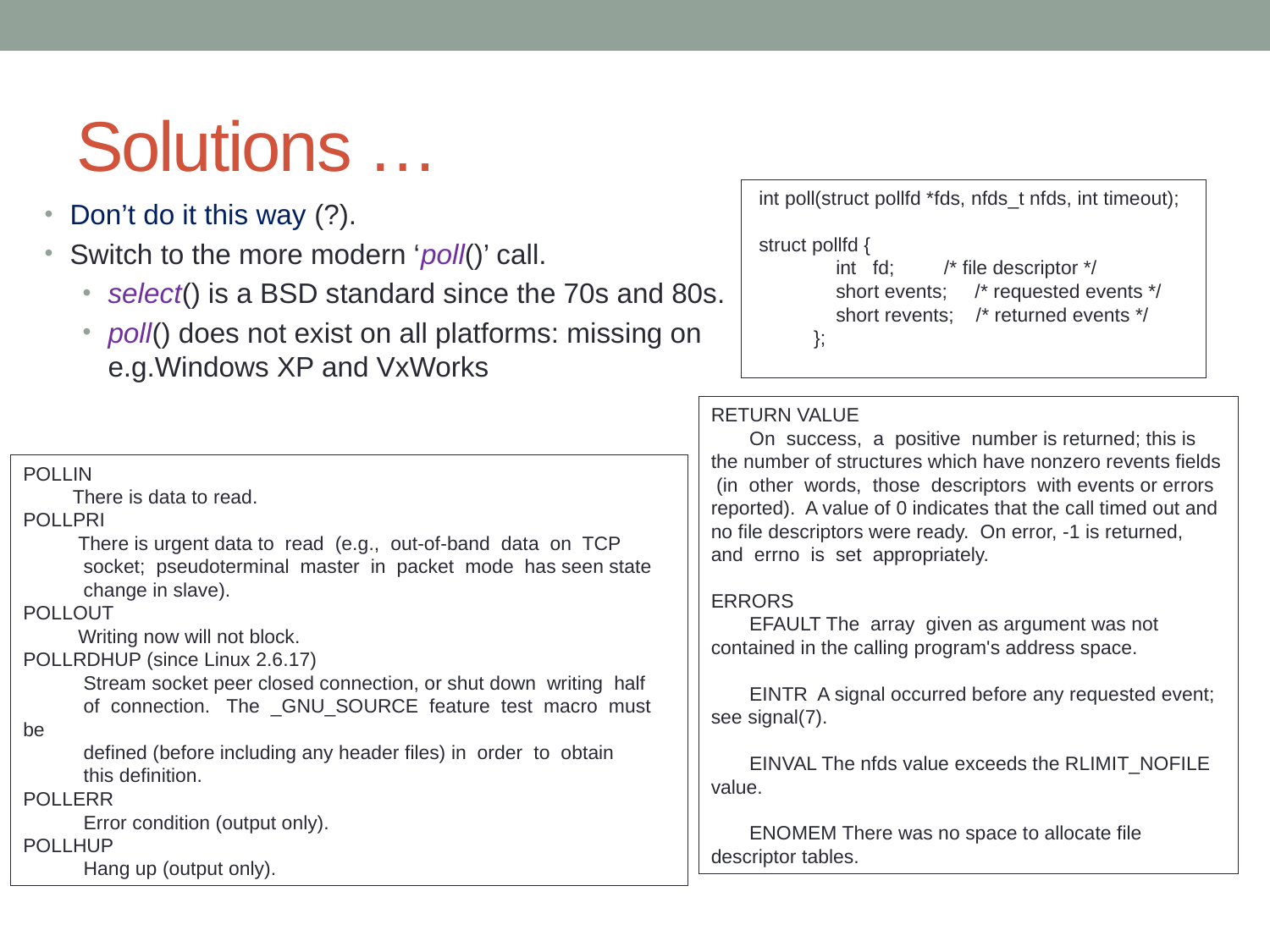

# Solutions …
 int poll(struct pollfd *fds, nfds_t nfds, int timeout);

 struct pollfd {
               int   fd;         /* file descriptor */
               short events;     /* requested events */
               short revents;    /* returned events */
           };

Don’t do it this way (?).
Switch to the more modern ‘poll()’ call.
select() is a BSD standard since the 70s and 80s.
poll() does not exist on all platforms: missing on e.g.Windows XP and VxWorks

RETURN VALUE
       On  success,  a  positive  number is returned; this is the number of structures which have nonzero revents fields  (in  other  words,  those  descriptors  with events or errors reported).  A value of 0 indicates that the call timed out and
no file descriptors were ready.  On error, -1 is returned,  and  errno  is  set  appropriately.

ERRORS
       EFAULT The  array  given as argument was not contained in the calling program's address space.

       EINTR  A signal occurred before any requested event; see signal(7).

       EINVAL The nfds value exceeds the RLIMIT_NOFILE value.

       ENOMEM There was no space to allocate file descriptor tables.
POLLIN
         There is data to read.
POLLPRI
          There is urgent data to  read  (e.g.,  out-of-band  data  on  TCP
           socket;  pseudoterminal  master  in  packet  mode  has seen state
           change in slave).
POLLOUT
          Writing now will not block.
POLLRDHUP (since Linux 2.6.17)
           Stream socket peer closed connection, or shut down  writing  half
           of  connection.   The  _GNU_SOURCE  feature  test  macro  must be
           defined (before including any header files) in  order  to  obtain
           this definition.
POLLERR
           Error condition (output only).
POLLHUP
           Hang up (output only).